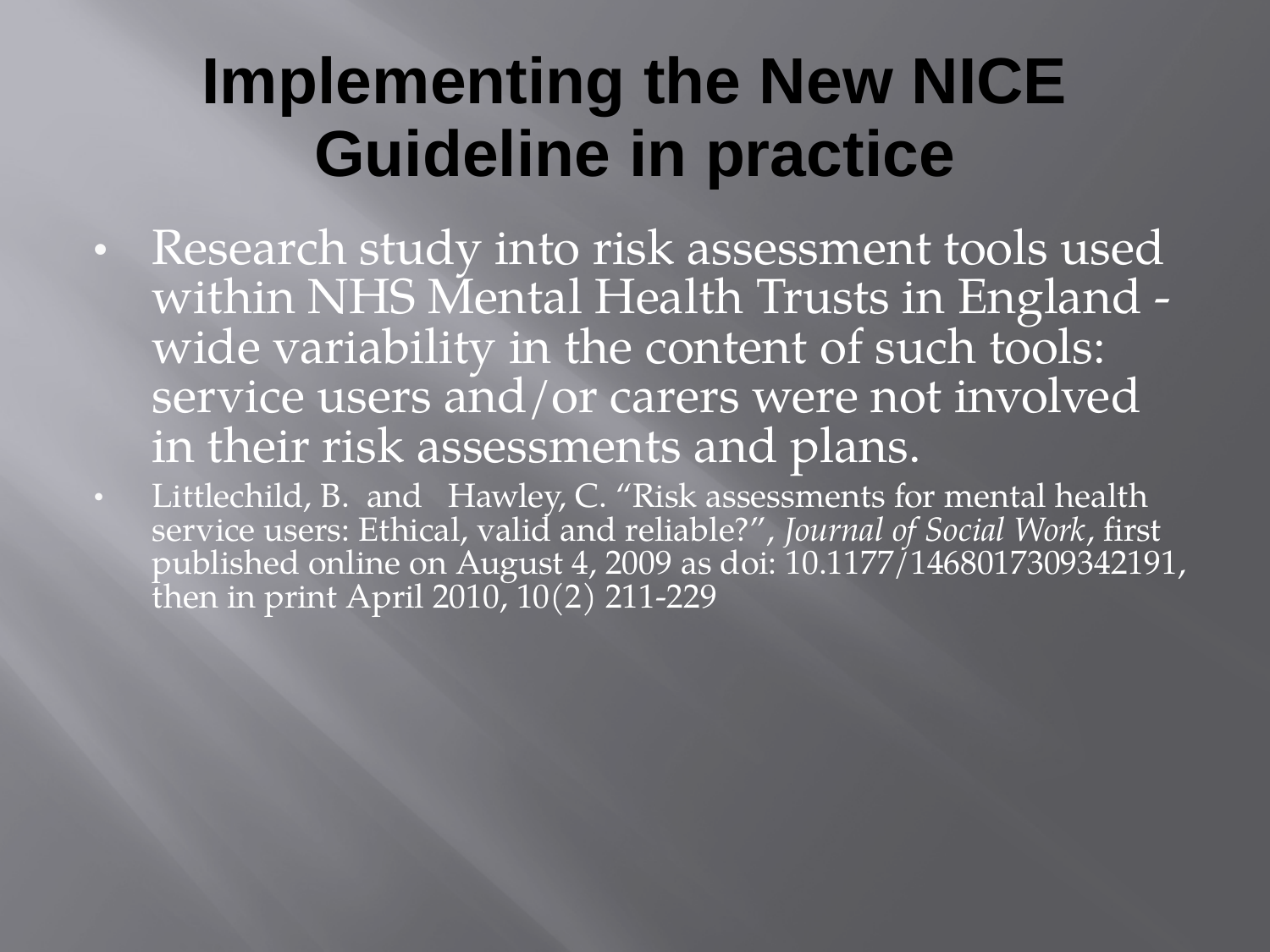

# Implementing the New NICE Guideline in practice
Research study into risk assessment tools used within NHS Mental Health Trusts in England - wide variability in the content of such tools: service users and/or carers were not involved in their risk assessments and plans.
Littlechild, B.  and   Hawley, C. “Risk assessments for mental health service users: Ethical, valid and reliable?”, Journal of Social Work, first published online on August 4, 2009 as doi: 10.1177/1468017309342191, then in print April 2010, 10(2) 211-229